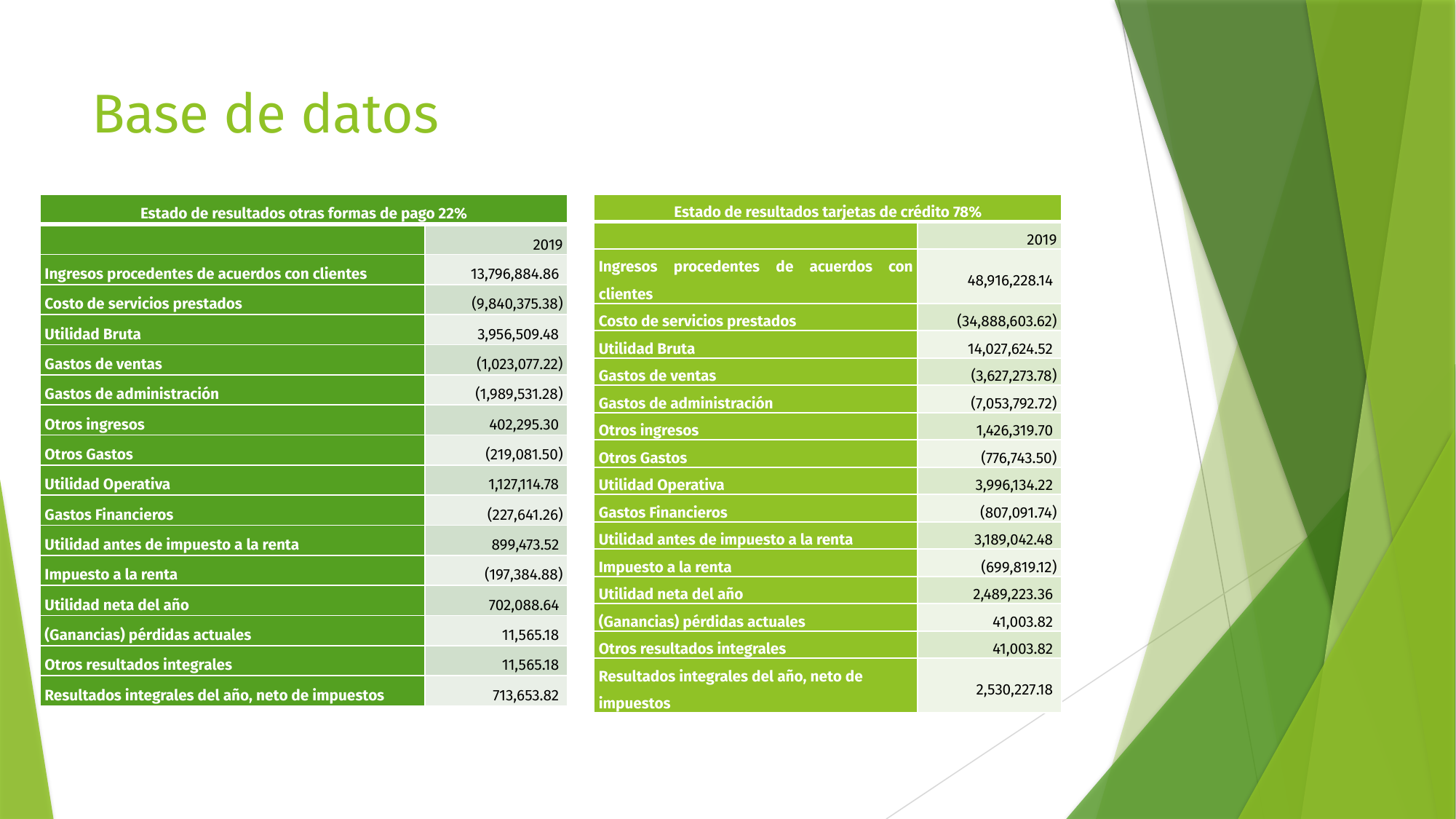

# Base de datos
| Estado de resultados otras formas de pago 22% |  |
| --- | --- |
|  | 2019 |
| Ingresos procedentes de acuerdos con clientes | 13,796,884.86 |
| Costo de servicios prestados | (9,840,375.38) |
| Utilidad Bruta | 3,956,509.48 |
| Gastos de ventas | (1,023,077.22) |
| Gastos de administración | (1,989,531.28) |
| Otros ingresos | 402,295.30 |
| Otros Gastos | (219,081.50) |
| Utilidad Operativa | 1,127,114.78 |
| Gastos Financieros | (227,641.26) |
| Utilidad antes de impuesto a la renta | 899,473.52 |
| Impuesto a la renta | (197,384.88) |
| Utilidad neta del año | 702,088.64 |
| (Ganancias) pérdidas actuales | 11,565.18 |
| Otros resultados integrales | 11,565.18 |
| Resultados integrales del año, neto de impuestos | 713,653.82 |
| Estado de resultados tarjetas de crédito 78% |  |
| --- | --- |
|  | 2019 |
| Ingresos procedentes de acuerdos con clientes | 48,916,228.14 |
| Costo de servicios prestados | (34,888,603.62) |
| Utilidad Bruta | 14,027,624.52 |
| Gastos de ventas | (3,627,273.78) |
| Gastos de administración | (7,053,792.72) |
| Otros ingresos | 1,426,319.70 |
| Otros Gastos | (776,743.50) |
| Utilidad Operativa | 3,996,134.22 |
| Gastos Financieros | (807,091.74) |
| Utilidad antes de impuesto a la renta | 3,189,042.48 |
| Impuesto a la renta | (699,819.12) |
| Utilidad neta del año | 2,489,223.36 |
| (Ganancias) pérdidas actuales | 41,003.82 |
| Otros resultados integrales | 41,003.82 |
| Resultados integrales del año, neto de impuestos | 2,530,227.18 |